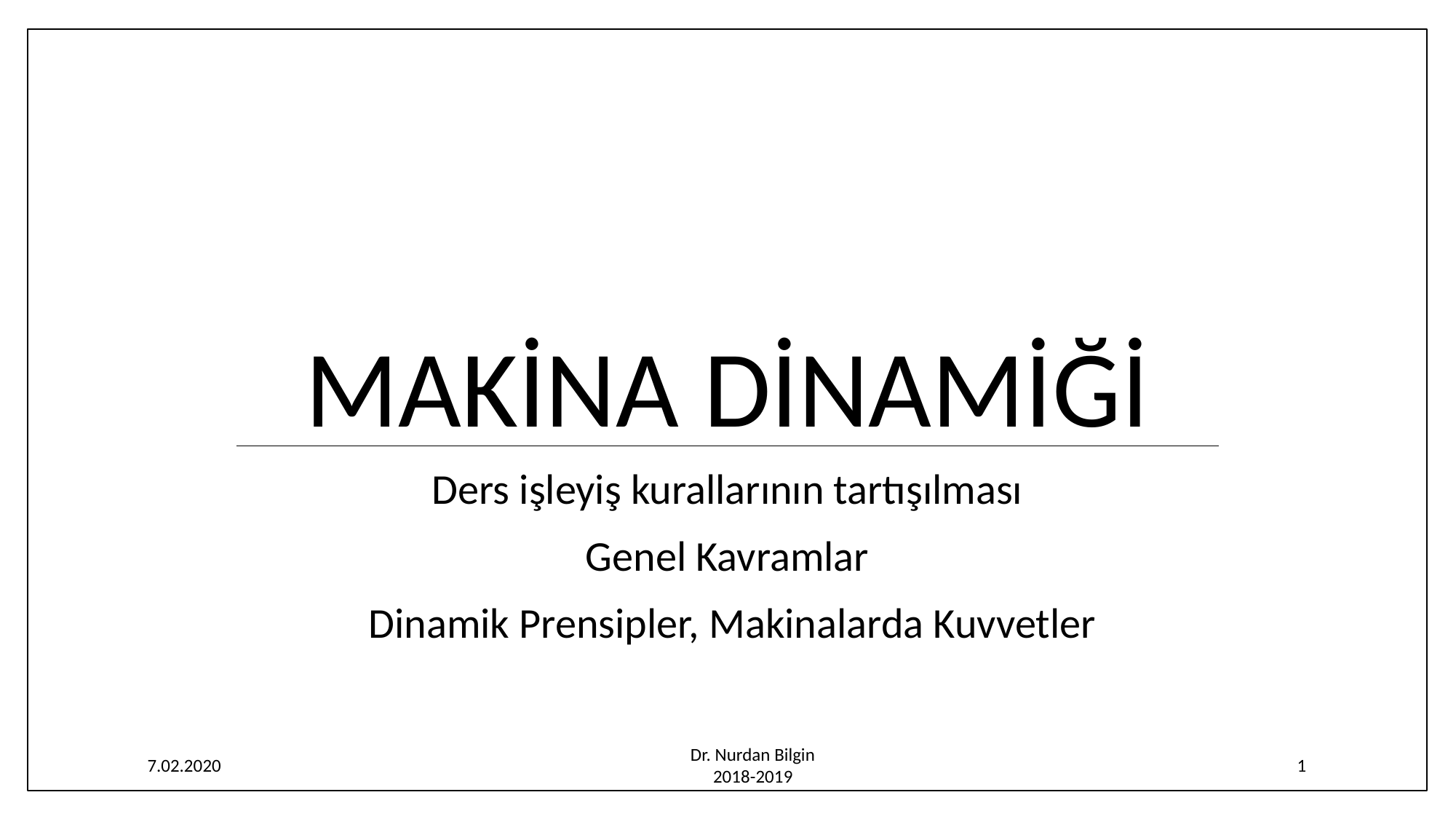

# Makina Dinamiği
Ders işleyiş kurallarının tartışılması
Genel Kavramlar
 Dinamik Prensipler, Makinalarda Kuvvetler
7.02.2020
Dr. Nurdan Bilgin
2018-2019
1